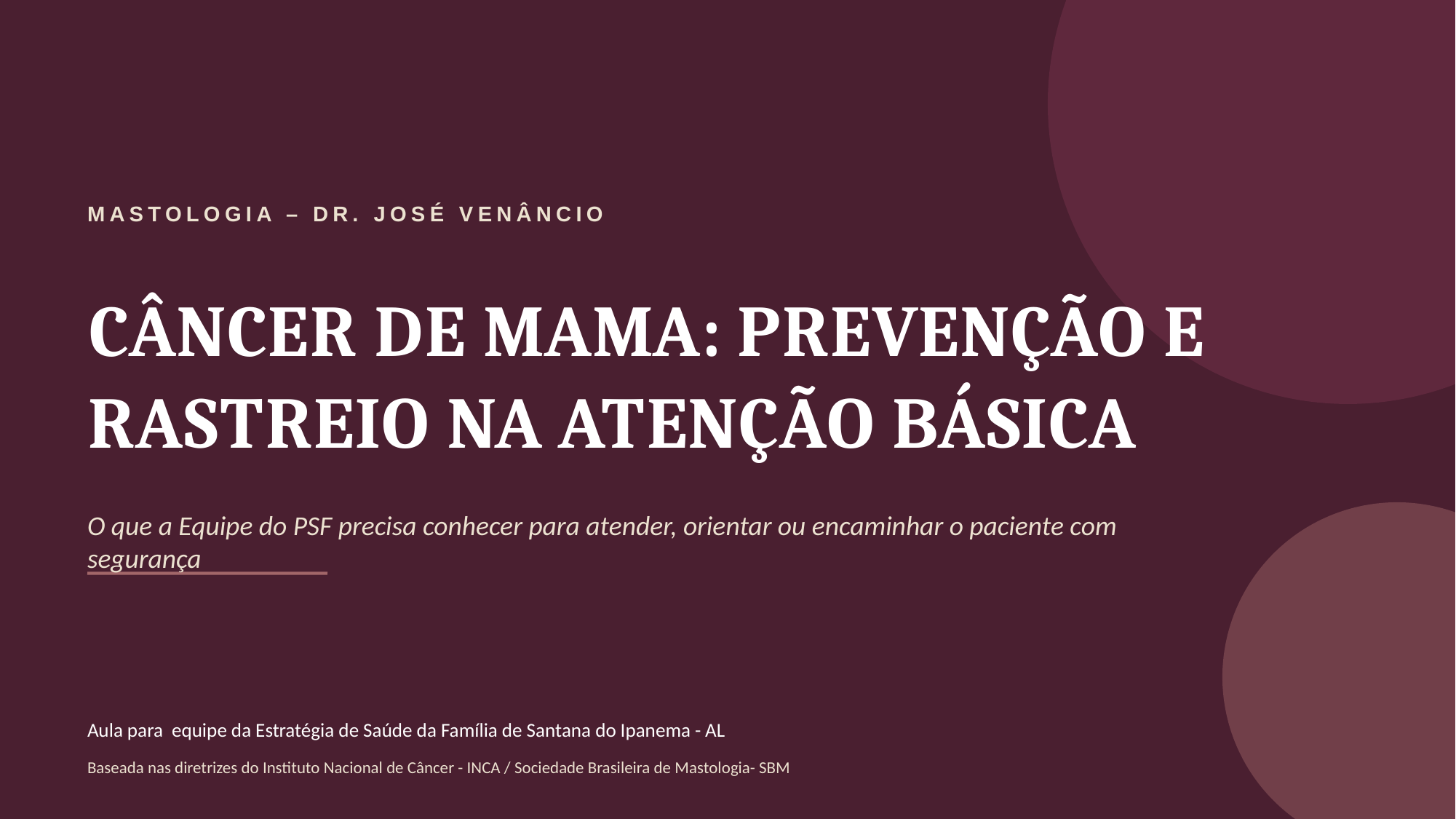

MASTOLOGIA – DR. JOSÉ VENÂNCIO
CÂNCER DE MAMA: PREVENÇÃO E RASTREIO NA ATENÇÃO BÁSICA
O que a Equipe do PSF precisa conhecer para atender, orientar ou encaminhar o paciente com segurança

Aula para  equipe da Estratégia de Saúde da Família de Santana do Ipanema - AL
Baseada nas diretrizes do Instituto Nacional de Câncer - INCA / Sociedade Brasileira de Mastologia- SBM